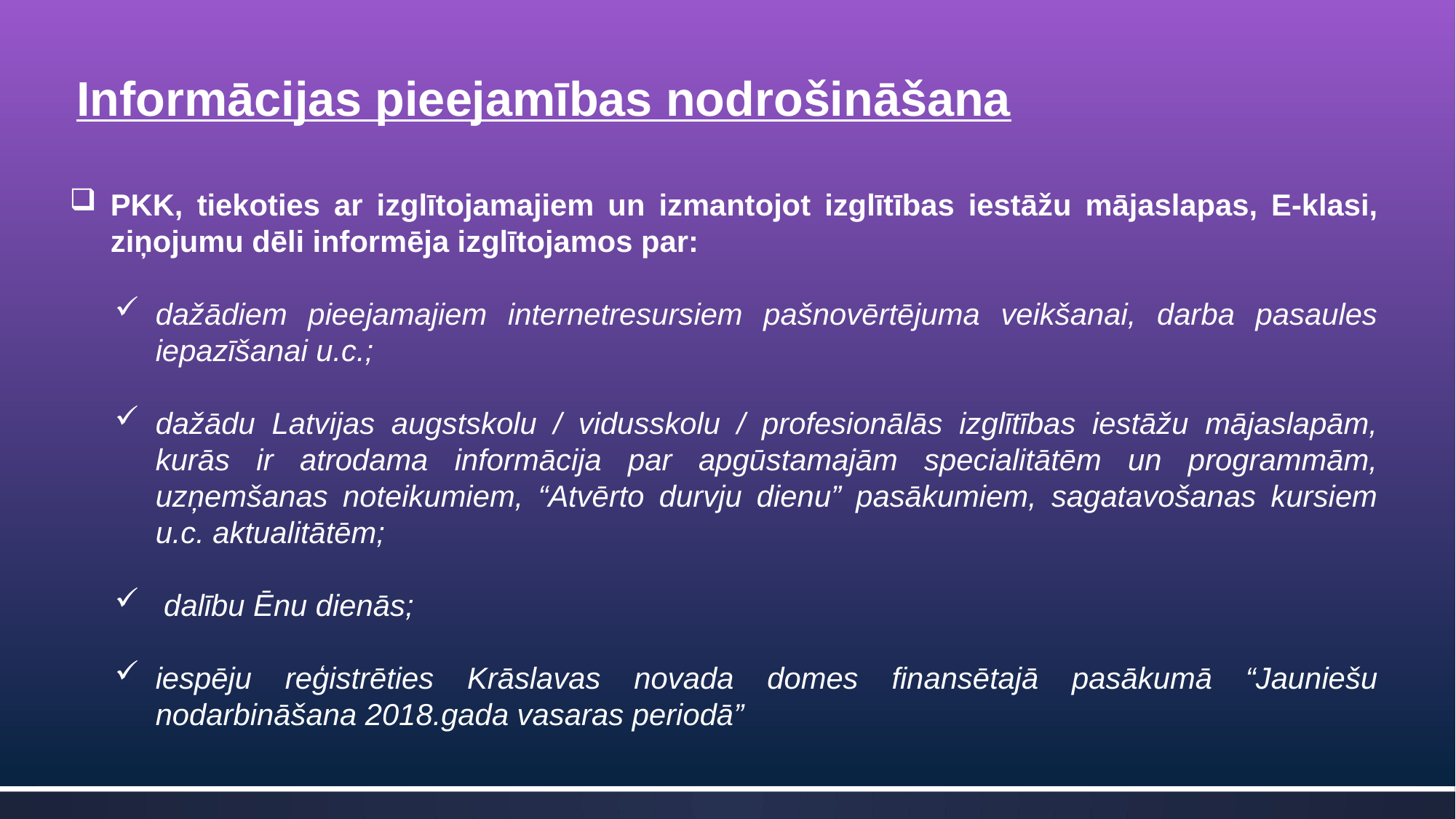

# Informācijas pieejamības nodrošināšana
PKK, tiekoties ar izglītojamajiem un izmantojot izglītības iestāžu mājaslapas, E-klasi, ziņojumu dēli informēja izglītojamos par:

dažādiem pieejamajiem internetresursiem pašnovērtējuma veikšanai, darba pasaules iepazīšanai u.c.;

dažādu Latvijas augstskolu / vidusskolu / profesionālās izglītības iestāžu mājaslapām, kurās ir atrodama informācija par apgūstamajām specialitātēm un programmām, uzņemšanas noteikumiem, “Atvērto durvju dienu” pasākumiem, sagatavošanas kursiem u.c. aktualitātēm;

 dalību Ēnu dienās;

iespēju reģistrēties Krāslavas novada domes finansētajā pasākumā “Jauniešu nodarbināšana 2018.gada vasaras periodā”